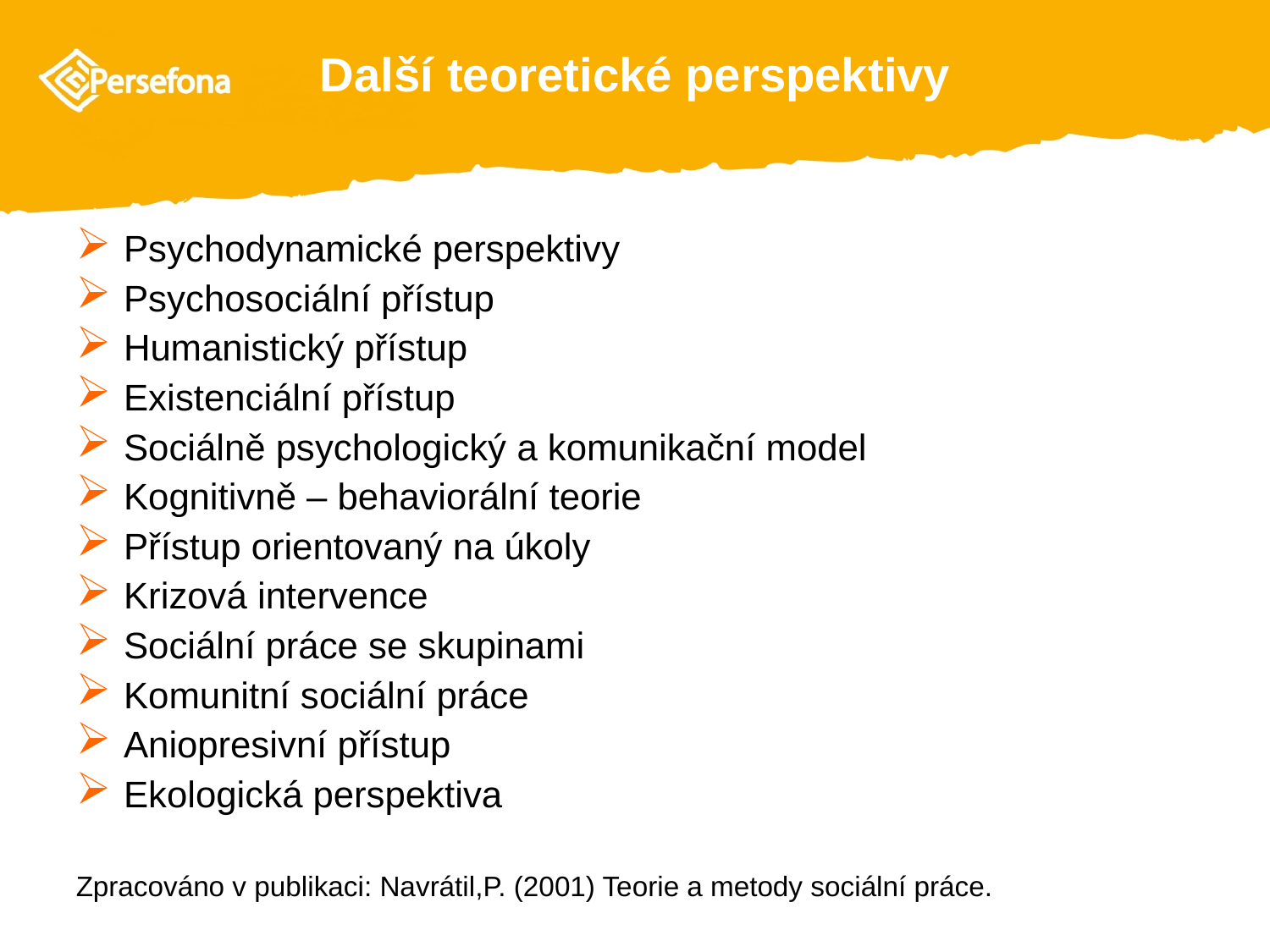

# Další teoretické perspektivy
Psychodynamické perspektivy
Psychosociální přístup
Humanistický přístup
Existenciální přístup
Sociálně psychologický a komunikační model
Kognitivně – behaviorální teorie
Přístup orientovaný na úkoly
Krizová intervence
Sociální práce se skupinami
Komunitní sociální práce
Aniopresivní přístup
Ekologická perspektiva

Zpracováno v publikaci: Navrátil,P. (2001) Teorie a metody sociální práce.